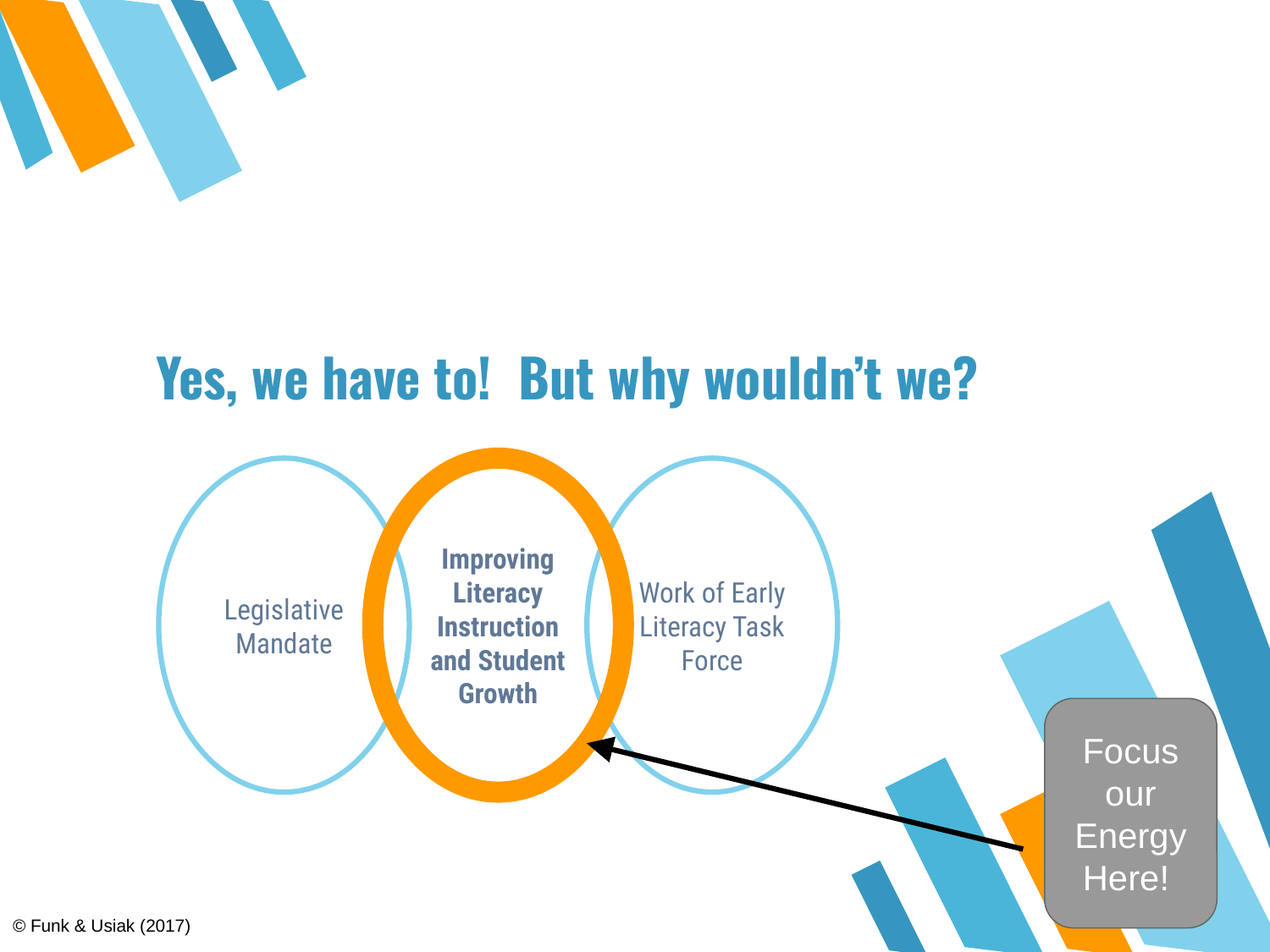

# Yes, we have to!  But why wouldn’t we?
Legislative Mandate
Improving Literacy Instruction and Student Growth
Work of Early Literacy Task Force
Focus our Energy Here!